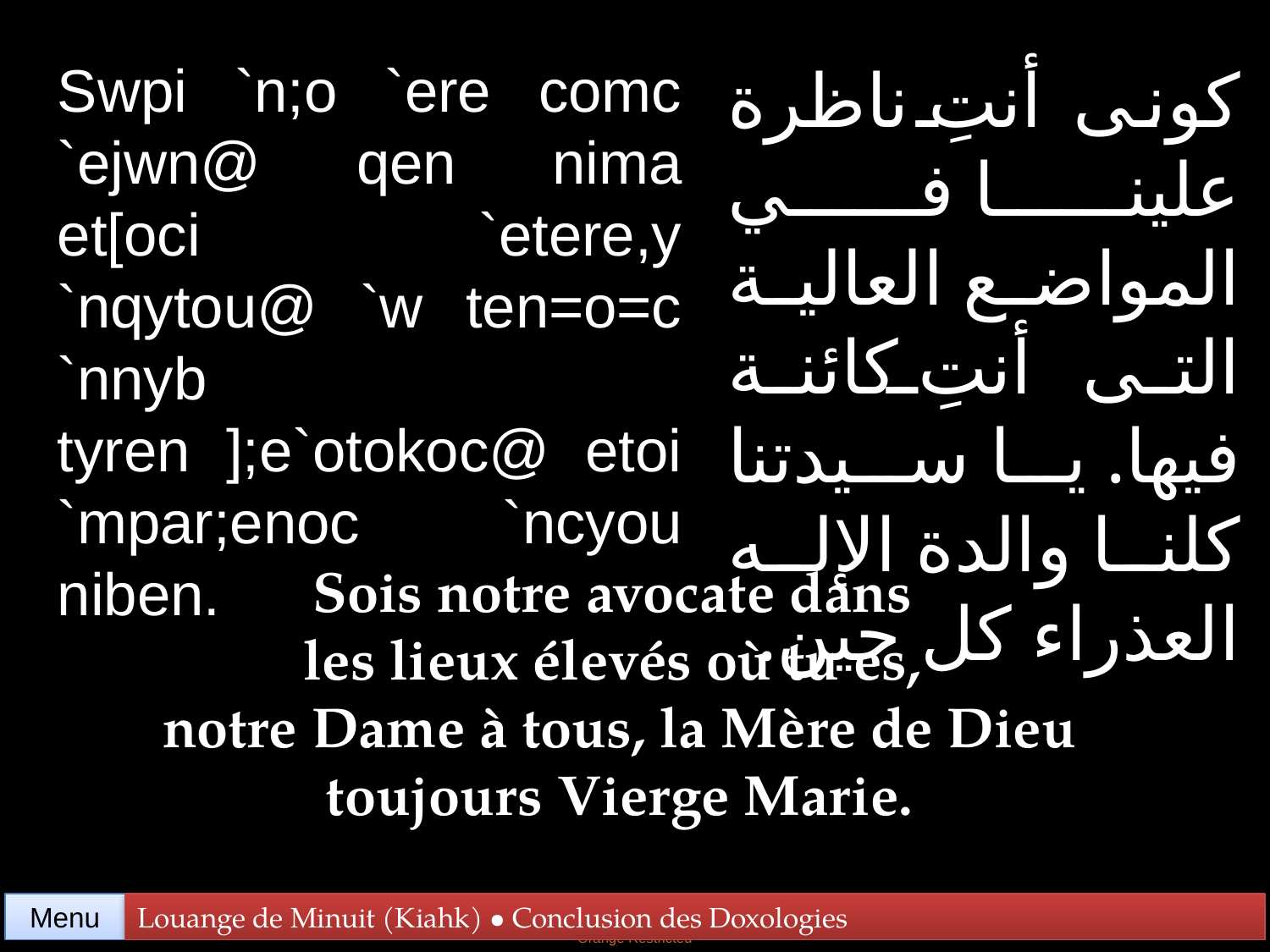

Swpi `n;o `ere comc `ejwn@ qen nima et[oci `etere,y `nqytou@ `w ten=o=c `nnyb tyren ];e`otokoc@ etoi `mpar;enoc `ncyou niben.
كونى أنتِ ناظرة علينا في المواضع العالية التى أنتِ كائنة فيها. يا سيدتنا كلنا والدة الإله العذراء كل حين.
Sois notre avocate dans
les lieux élevés où tu es,
notre Dame à tous, la Mère de Dieu toujours Vierge Marie.
Menu
Louange de Minuit (Kiahk) • Conclusion des Doxologies